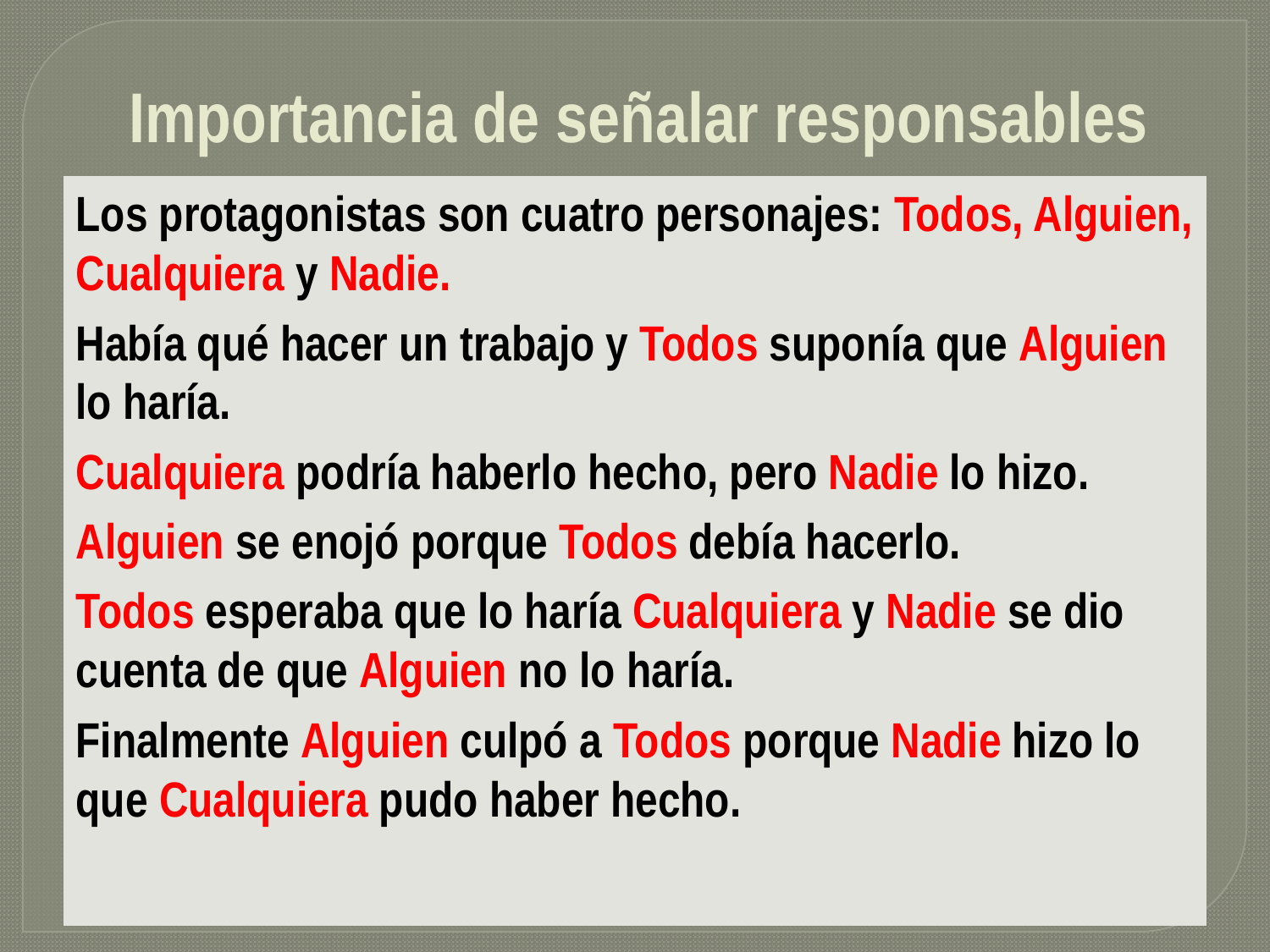

# Importancia de señalar responsables
Los protagonistas son cuatro personajes: Todos, Alguien, Cualquiera y Nadie.
Había qué hacer un trabajo y Todos suponía que Alguien lo haría.
Cualquiera podría haberlo hecho, pero Nadie lo hizo.
Alguien se enojó porque Todos debía hacerlo.
Todos esperaba que lo haría Cualquiera y Nadie se dio cuenta de que Alguien no lo haría.
Finalmente Alguien culpó a Todos porque Nadie hizo lo que Cualquiera pudo haber hecho.